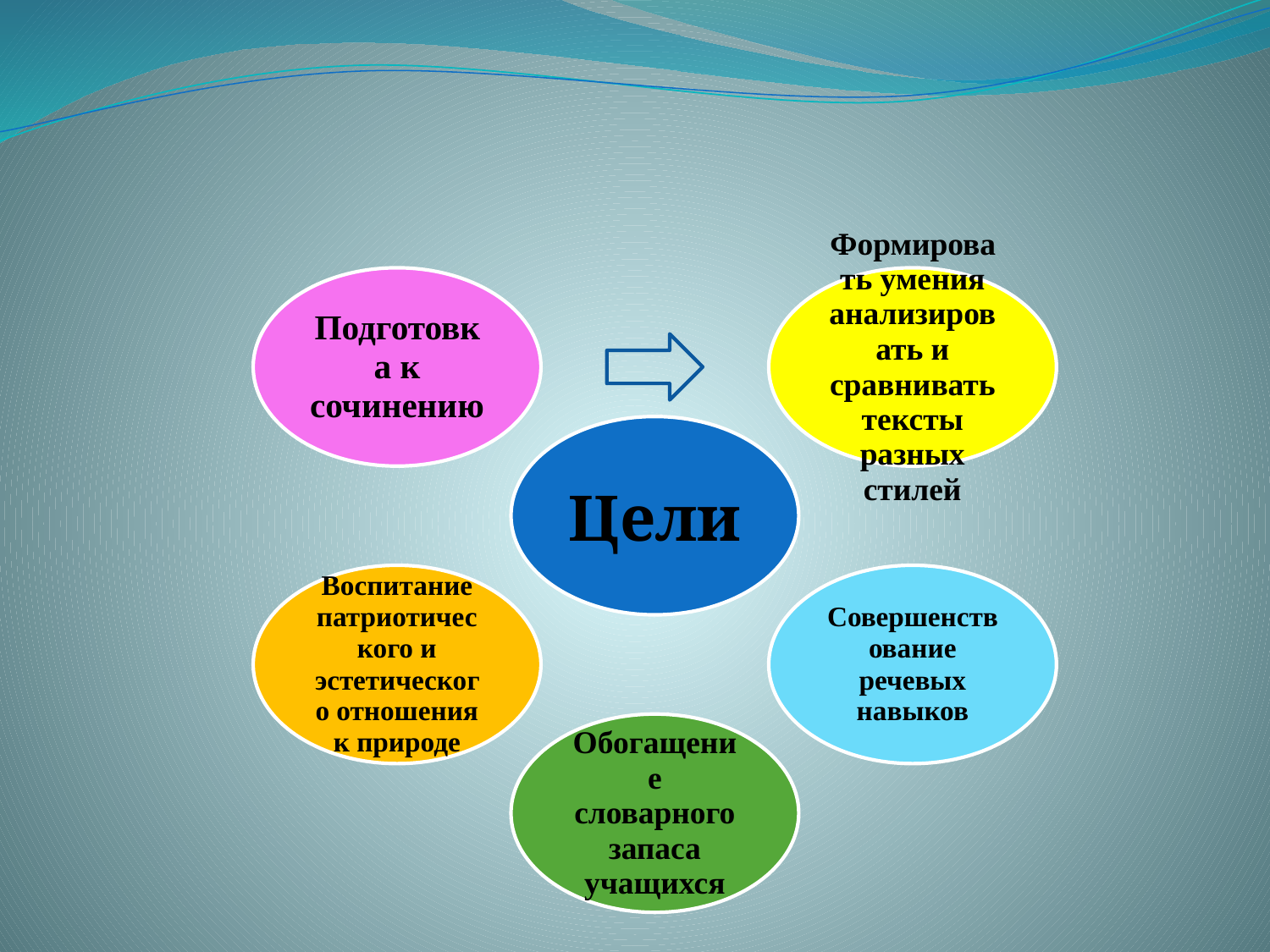

Цели
Формировать умения анализировать и сравнивать тексты разных стилей
Совершенствование речевых навыков
Обогащение словарного запаса учащихся
Воспитание патриотического и эстетического отношения к природе
Подготовка к сочинению